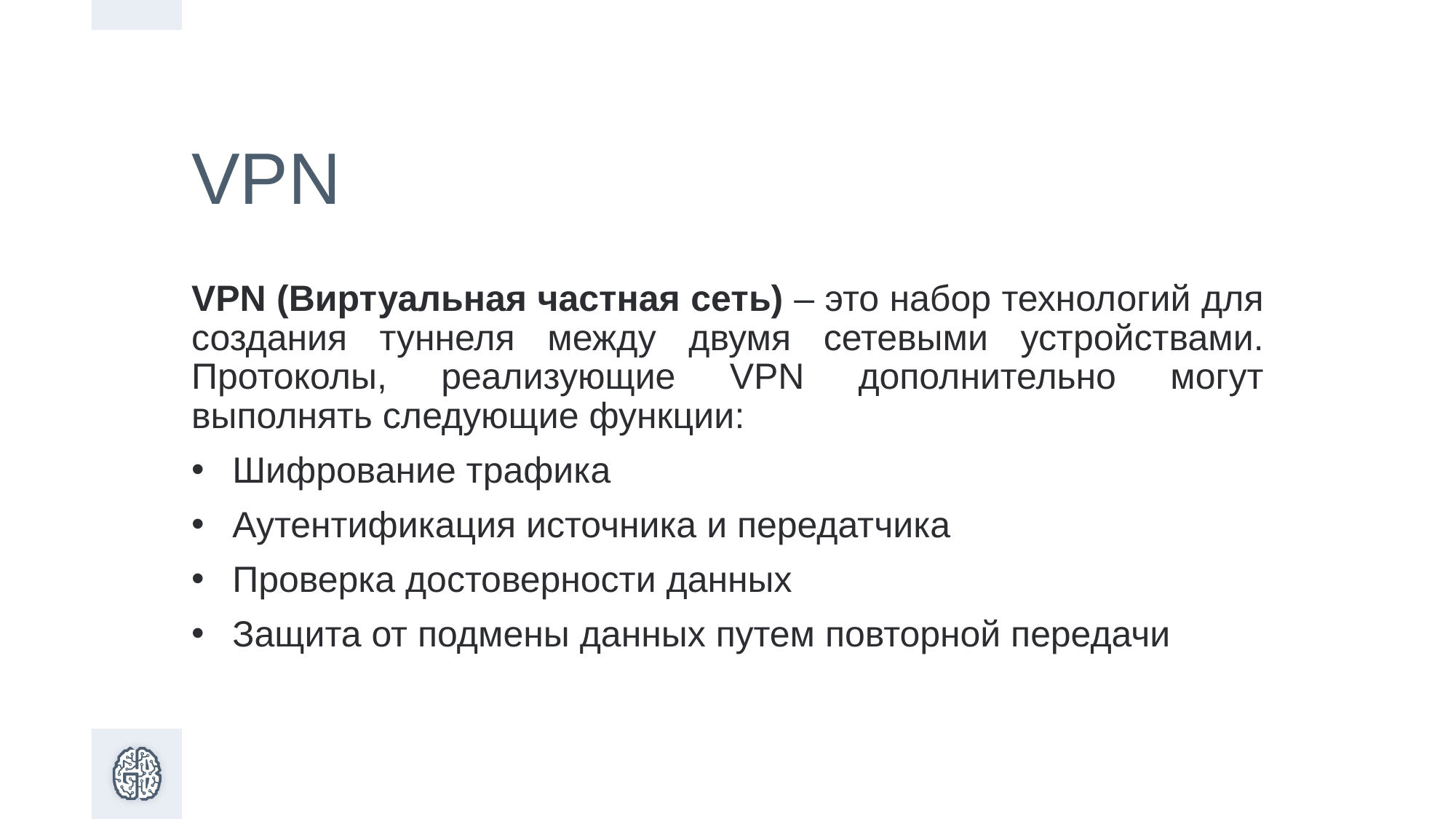

# VPN
VPN (Виртуальная частная сеть) – это набор технологий для создания туннеля между двумя сетевыми устройствами. Протоколы, реализующие VPN дополнительно могут выполнять следующие функции:
Шифрование трафика
Аутентификация источника и передатчика
Проверка достоверности данных
Защита от подмены данных путем повторной передачи